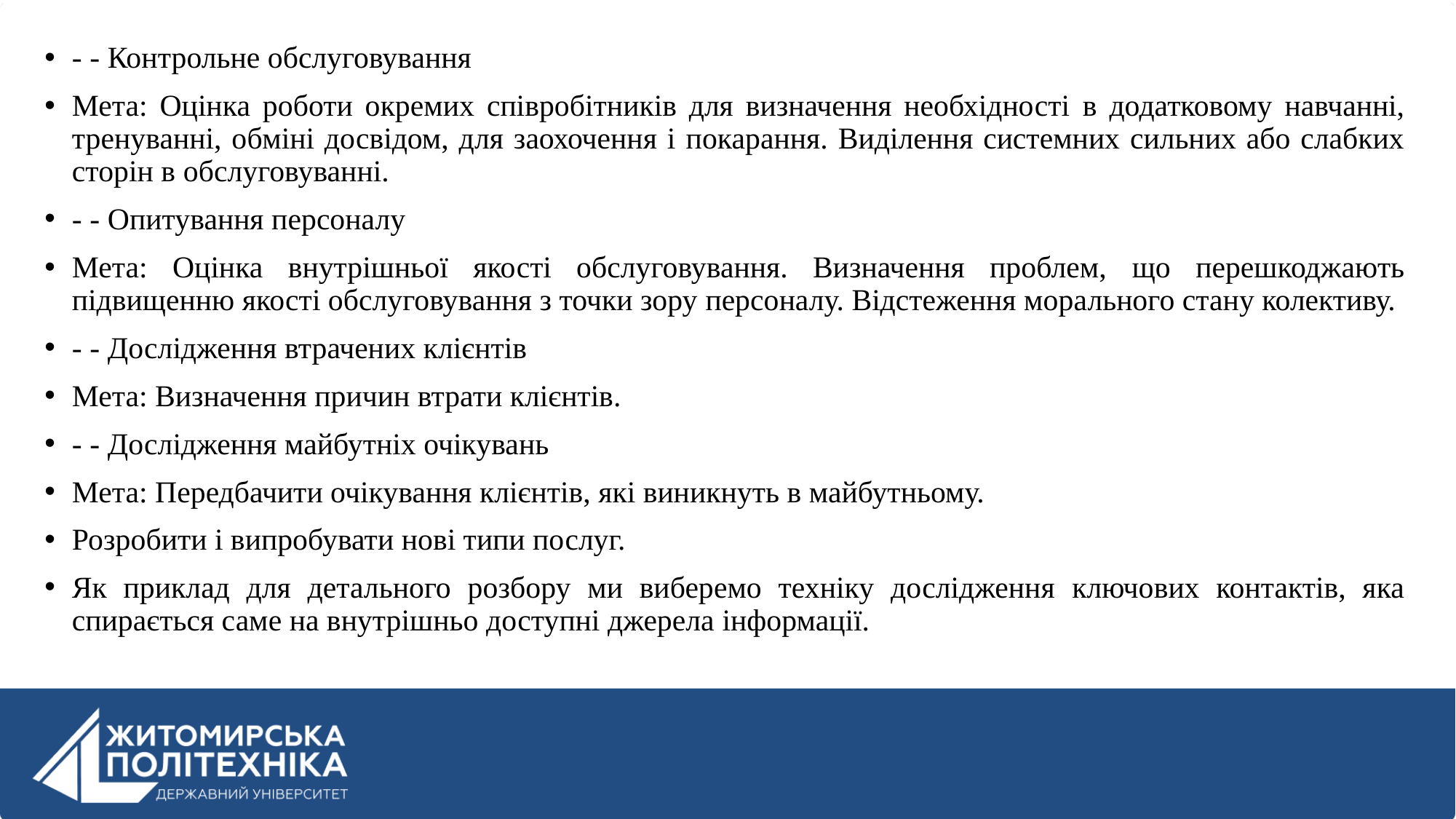

- - Контрольне обслуговування
Мета: Оцінка роботи окремих співробітників для визначення необхідності в додатковому навчанні, тренуванні, обміні досвідом, для заохочення і покарання. Виділення системних сильних або слабких сторін в обслуговуванні.
- - Опитування персоналу
Мета: Оцінка внутрішньої якості обслуговування. Визначення проблем, що перешкоджають підвищенню якості обслуговування з точки зору персоналу. Відстеження морального стану колективу.
- - Дослідження втрачених клієнтів
Мета: Визначення причин втрати клієнтів.
- - Дослідження майбутніх очікувань
Мета: Передбачити очікування клієнтів, які виникнуть в майбутньому.
Розробити і випробувати нові типи послуг.
Як приклад для детального розбору ми виберемо техніку дослідження ключових контактів, яка спирається саме на внутрішньо доступні джерела інформації.